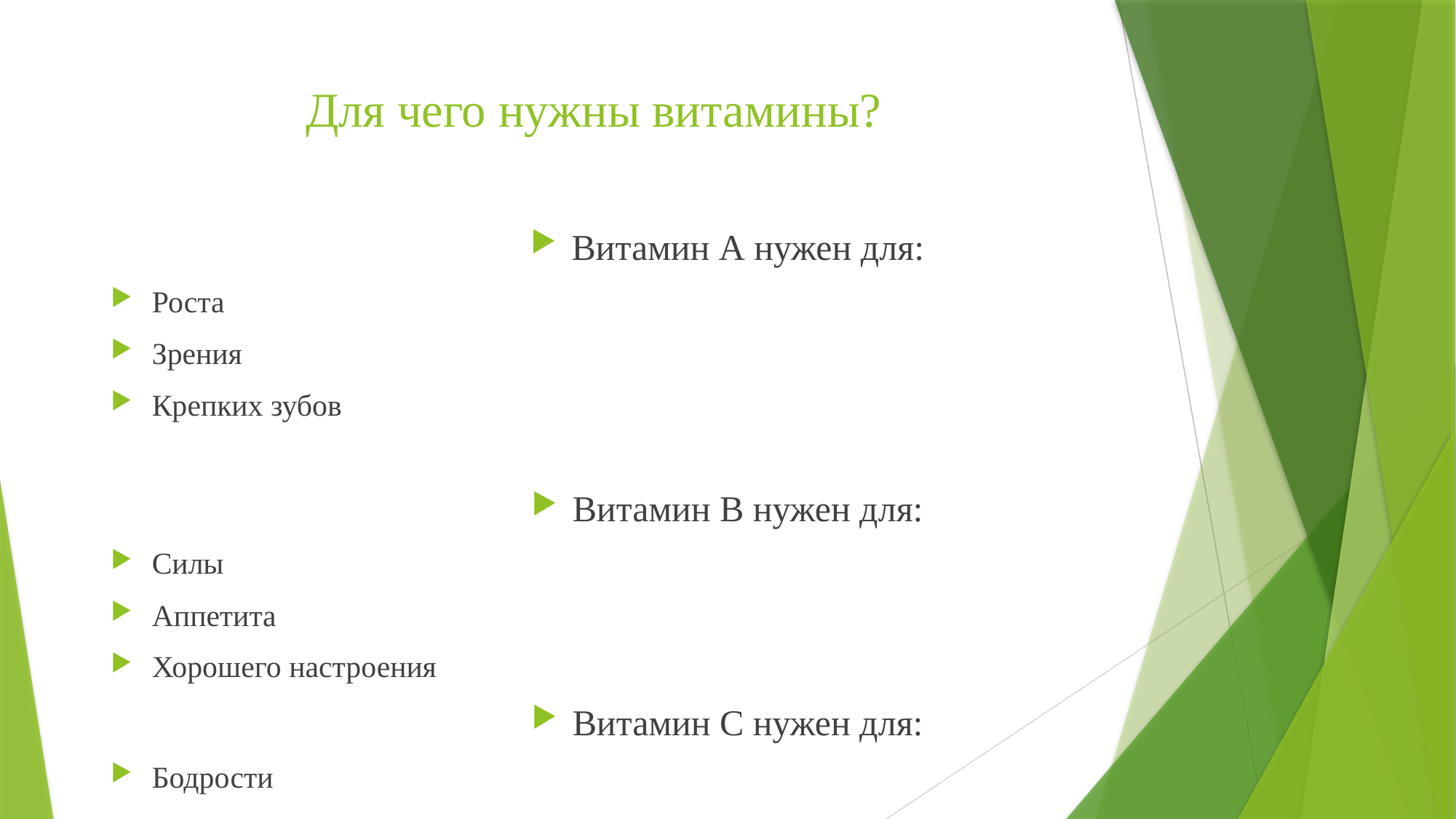

# Для чего нужны витамины?
Витамин А нужен для:
Роста
Зрения
Крепких зубов

Витамин В нужен для:
Силы
Аппетита
Хорошего настроения
Витамин С нужен для:
Бодрости